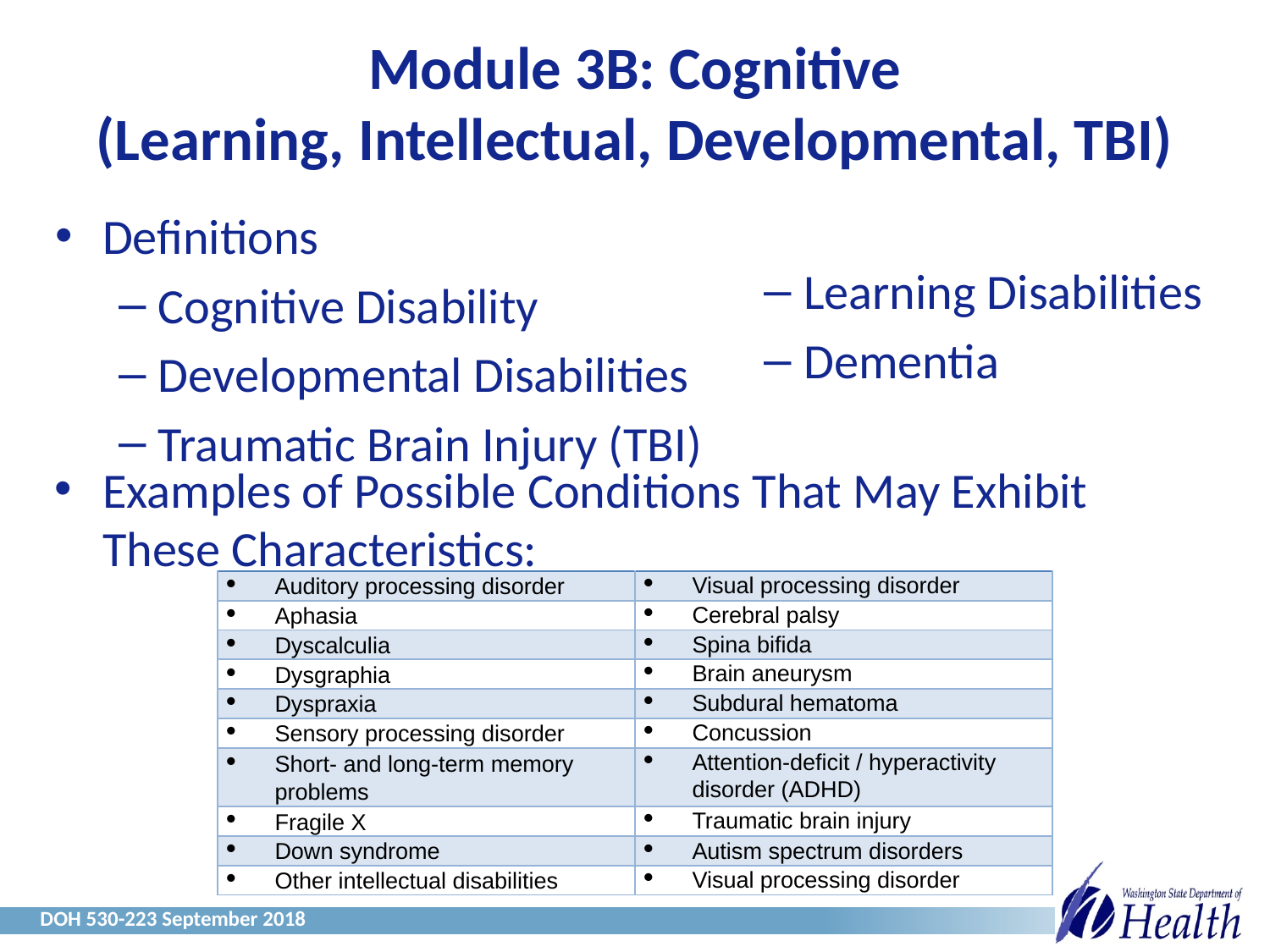

# Module 3B: Cognitive (Learning, Intellectual, Developmental, TBI)

Learning Disabilities
Dementia
Definitions
Cognitive Disability
Developmental Disabilities
Traumatic Brain Injury (TBI)
Examples of Possible Conditions That May Exhibit These Characteristics:
| Auditory processing disorder | Visual processing disorder |
| --- | --- |
| Aphasia | Cerebral palsy |
| Dyscalculia | Spina bifida |
| Dysgraphia | Brain aneurysm |
| Dyspraxia | Subdural hematoma |
| Sensory processing disorder | Concussion |
| Short- and long-term memory problems | Attention-deficit / hyperactivity disorder (ADHD) |
| Fragile X | Traumatic brain injury |
| Down syndrome | Autism spectrum disorders |
| Other intellectual disabilities | Visual processing disorder |

DOH 530-223 September 2018